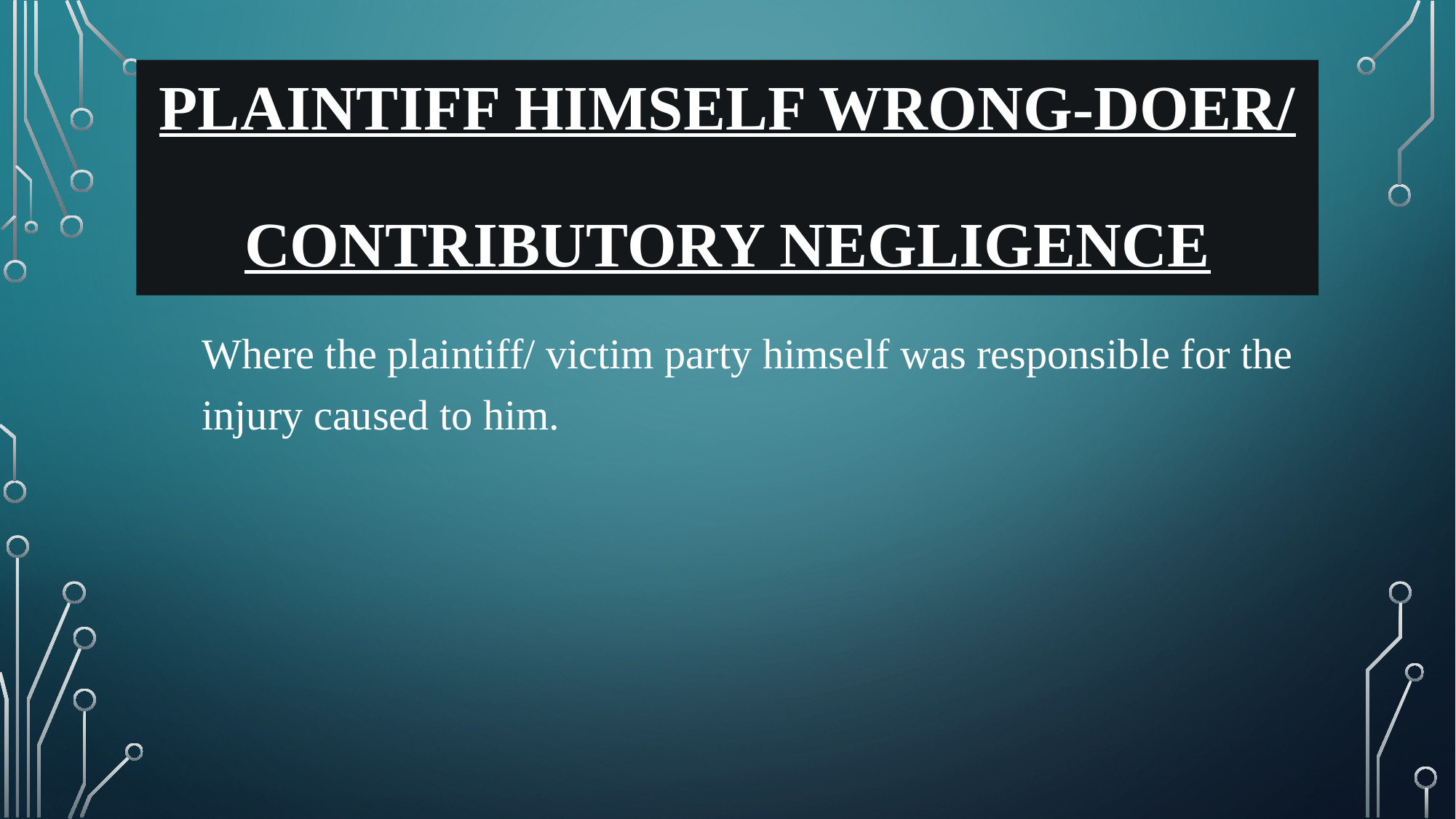

# Plaintiff himself wrong-doer/ Contributory negligence
Where the plaintiff/ victim party himself was responsible for the injury caused to him.